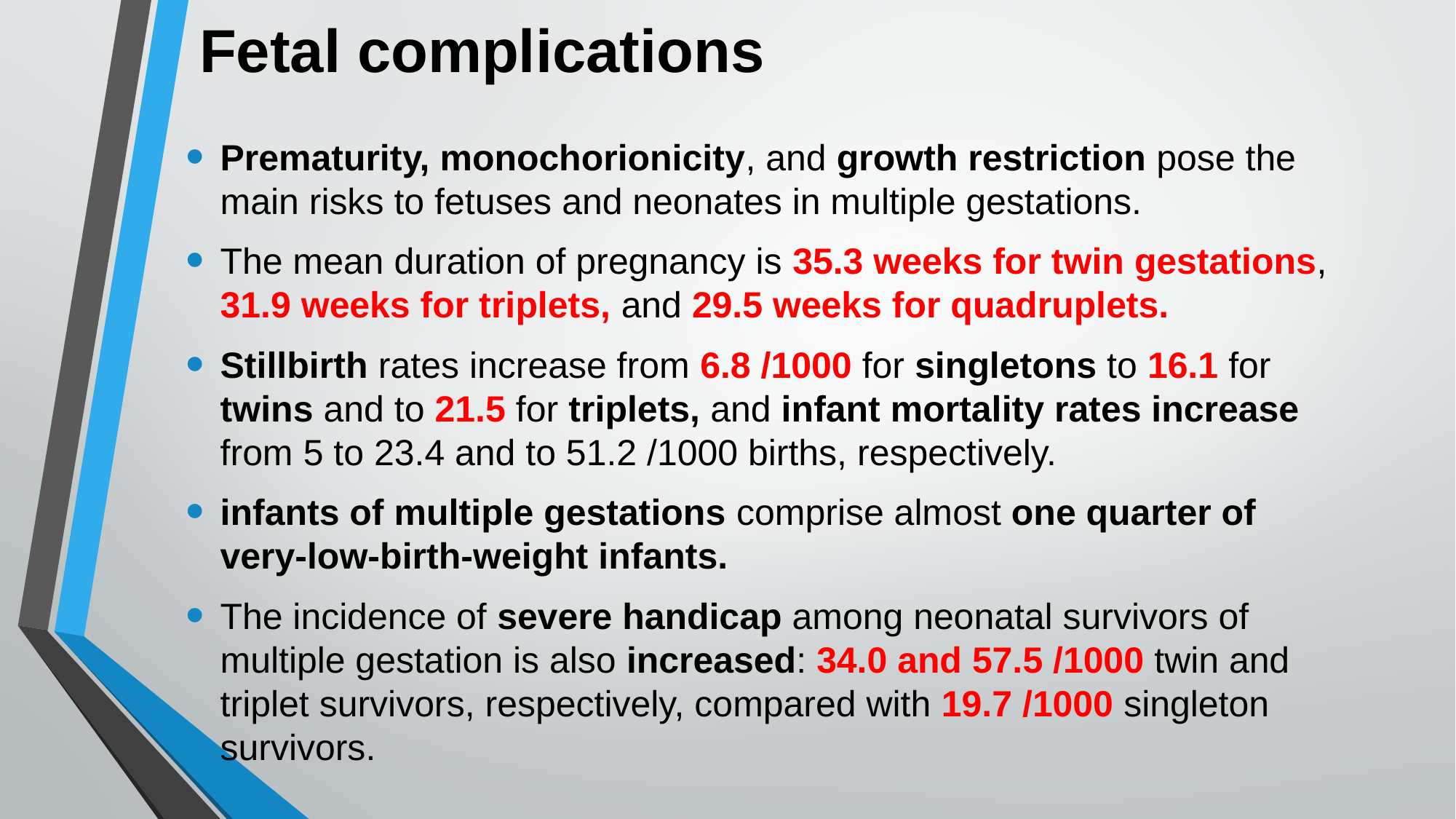

# Fetal complications
Prematurity, monochorionicity, and growth restriction pose the main risks to fetuses and neonates in multiple gestations.
The mean duration of pregnancy is 35.3 weeks for twin gestations, 31.9 weeks for triplets, and 29.5 weeks for quadruplets.
Stillbirth rates increase from 6.8 /1000 for singletons to 16.1 for twins and to 21.5 for triplets, and infant mortality rates increase from 5 to 23.4 and to 51.2 /1000 births, respectively.
infants of multiple gestations comprise almost one quarter of very-low-birth-weight infants.
The incidence of severe handicap among neonatal survivors of multiple gestation is also increased: 34.0 and 57.5 /1000 twin and triplet survivors, respectively, compared with 19.7 /1000 singleton survivors.